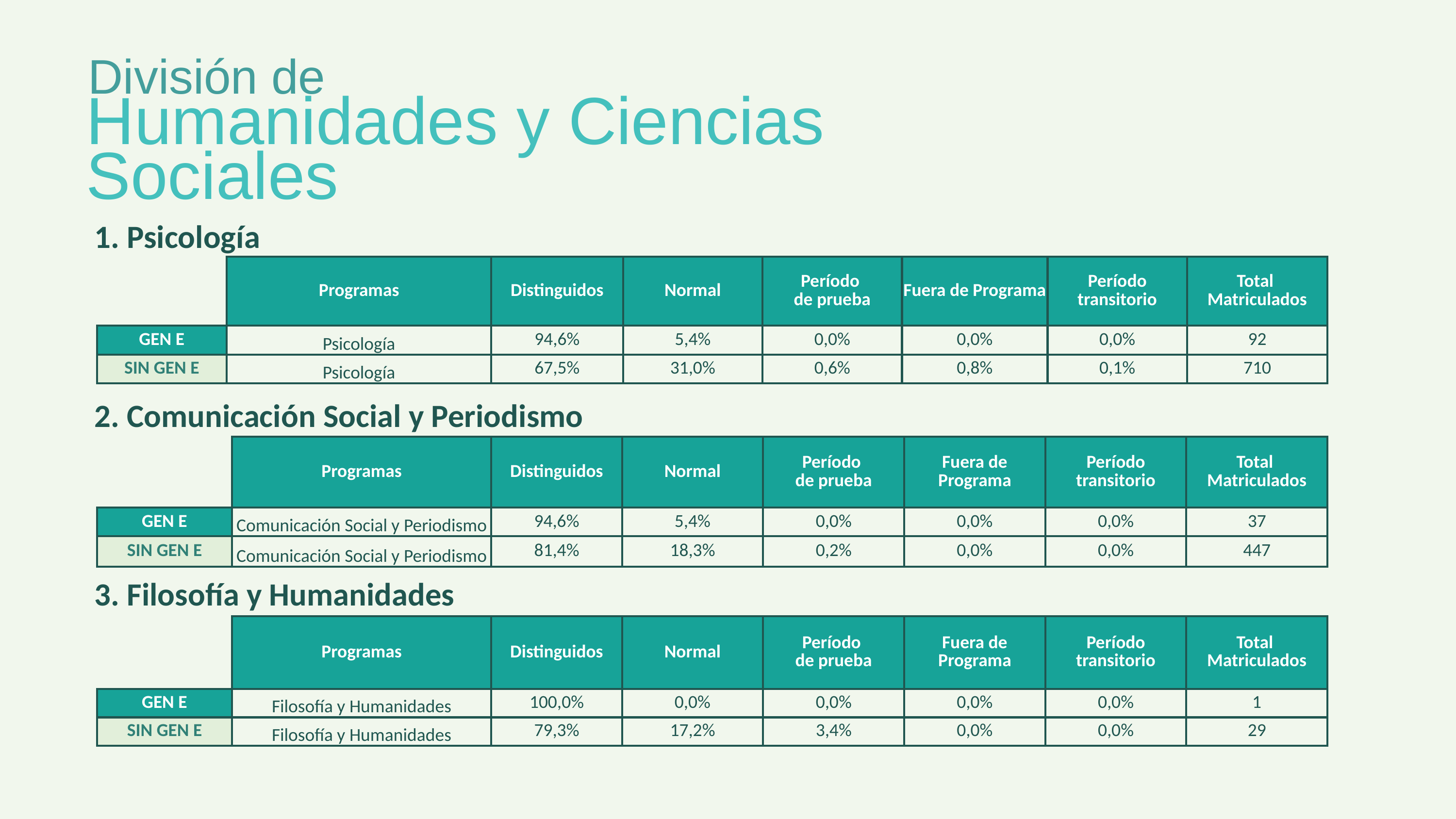

División de
Humanidades y Ciencias Sociales
1. Psicología
|  | Programas | Distinguidos | Normal | Período de prueba | Fuera de Programa | Período transitorio | Total Matriculados |
| --- | --- | --- | --- | --- | --- | --- | --- |
|  |  |  |  |  |  |  |  |
| GEN E | Psicología | 94,6% | 5,4% | 0,0% | 0,0% | 0,0% | 92 |
| SIN GEN E | Psicología | 67,5% | 31,0% | 0,6% | 0,8% | 0,1% | 710 |
2. Comunicación Social y Periodismo
|  | Programas | Distinguidos | Normal | Período de prueba | Fuera de Programa | Período transitorio | Total Matriculados |
| --- | --- | --- | --- | --- | --- | --- | --- |
|  |  |  |  |  |  |  |  |
| GEN E | Comunicación Social y Periodismo | 94,6% | 5,4% | 0,0% | 0,0% | 0,0% | 37 |
| SIN GEN E | Comunicación Social y Periodismo | 81,4% | 18,3% | 0,2% | 0,0% | 0,0% | 447 |
3. Filosofía y Humanidades
|  | Programas | Distinguidos | Normal | Período de prueba | Fuera de Programa | Período transitorio | Total Matriculados |
| --- | --- | --- | --- | --- | --- | --- | --- |
|  |  |  |  |  |  |  |  |
| GEN E | Filosofía y Humanidades | 100,0% | 0,0% | 0,0% | 0,0% | 0,0% | 1 |
| SIN GEN E | Filosofía y Humanidades | 79,3% | 17,2% | 3,4% | 0,0% | 0,0% | 29 |